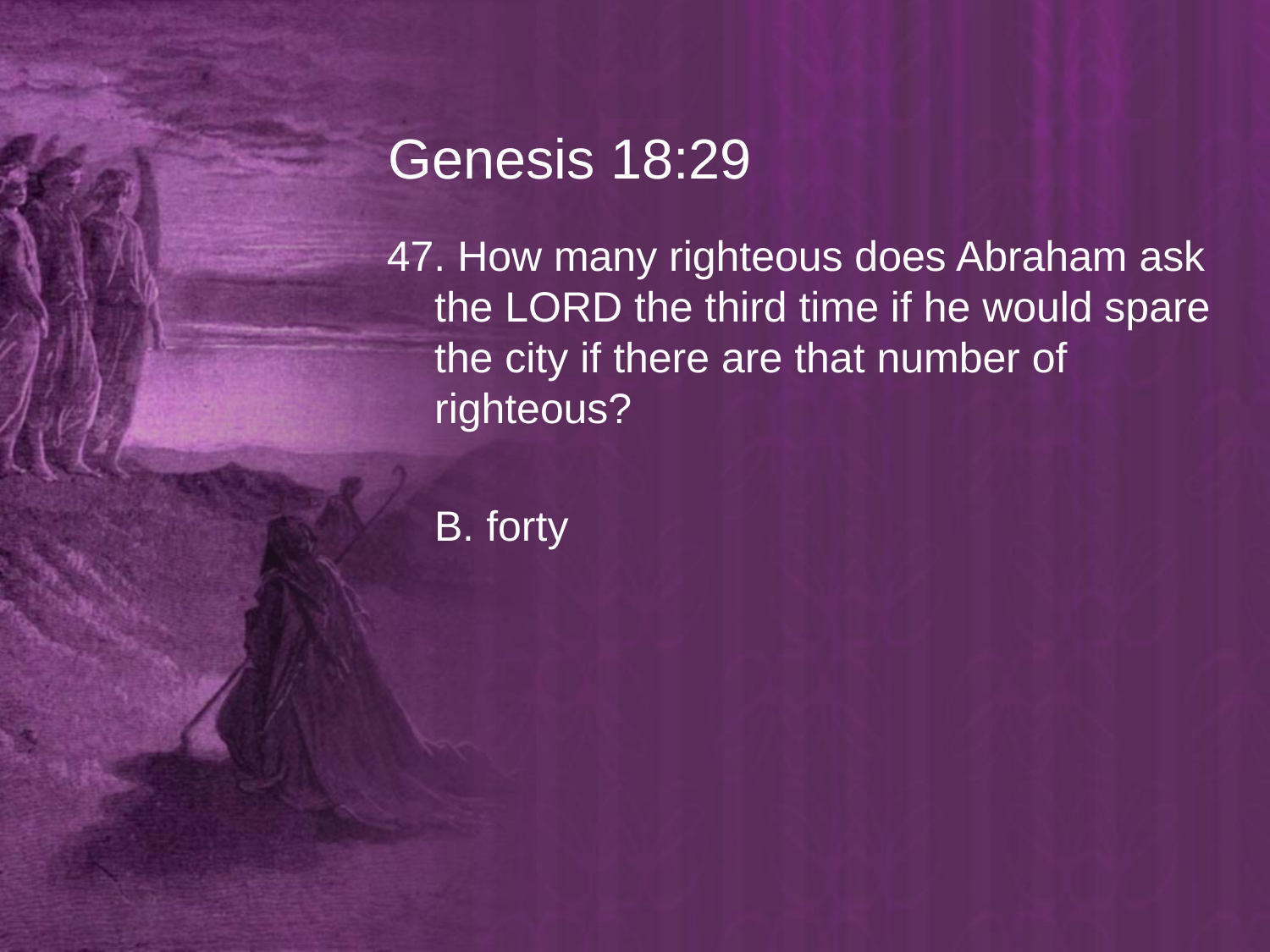

# Genesis 18:29
47. How many righteous does Abraham ask the LORD the third time if he would spare the city if there are that number of righteous?

	B. forty